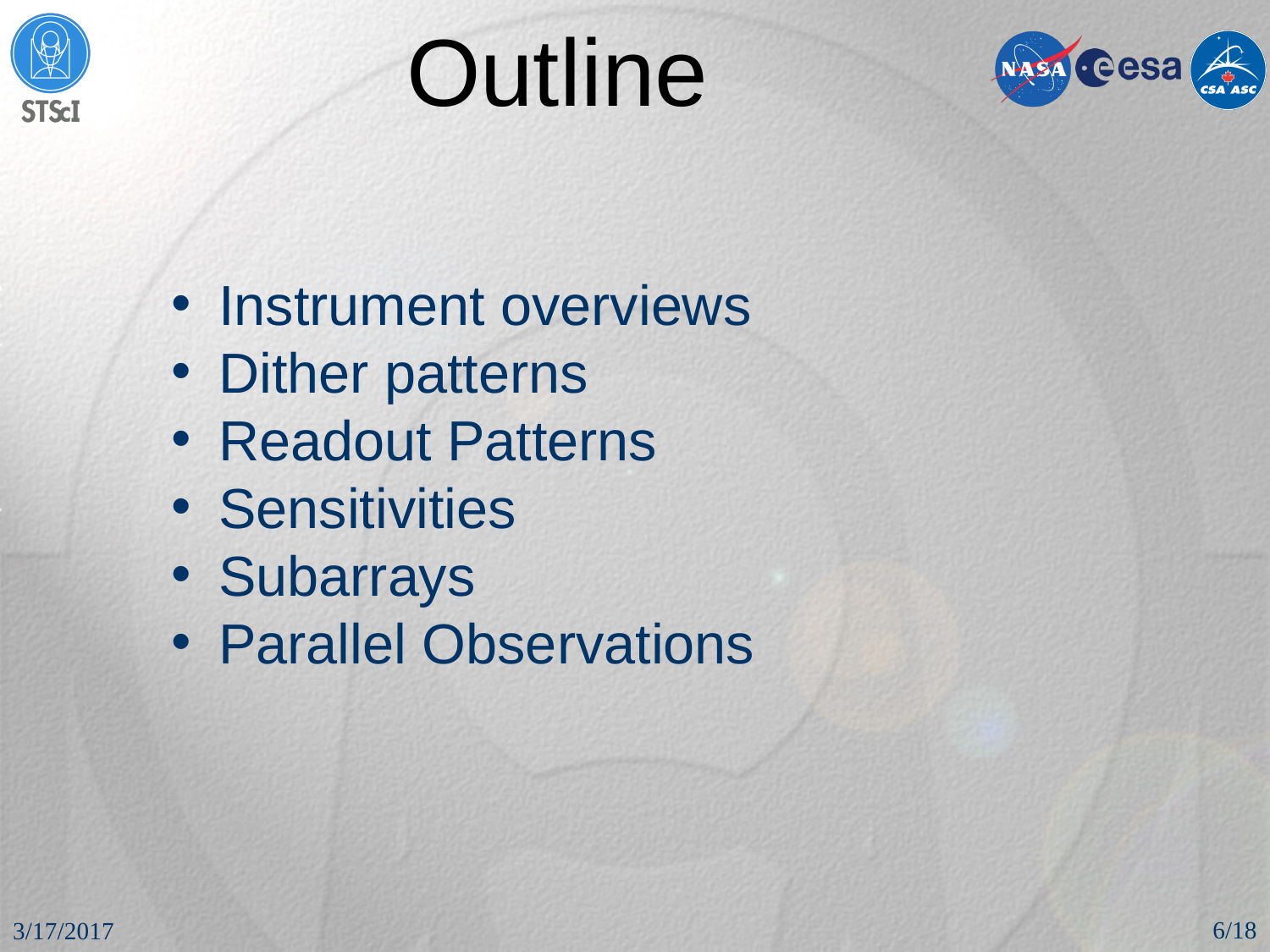

# Outline
Instrument overviews
Dither patterns
Readout Patterns
Sensitivities
Subarrays
Parallel Observations

6/18
3/17/2017